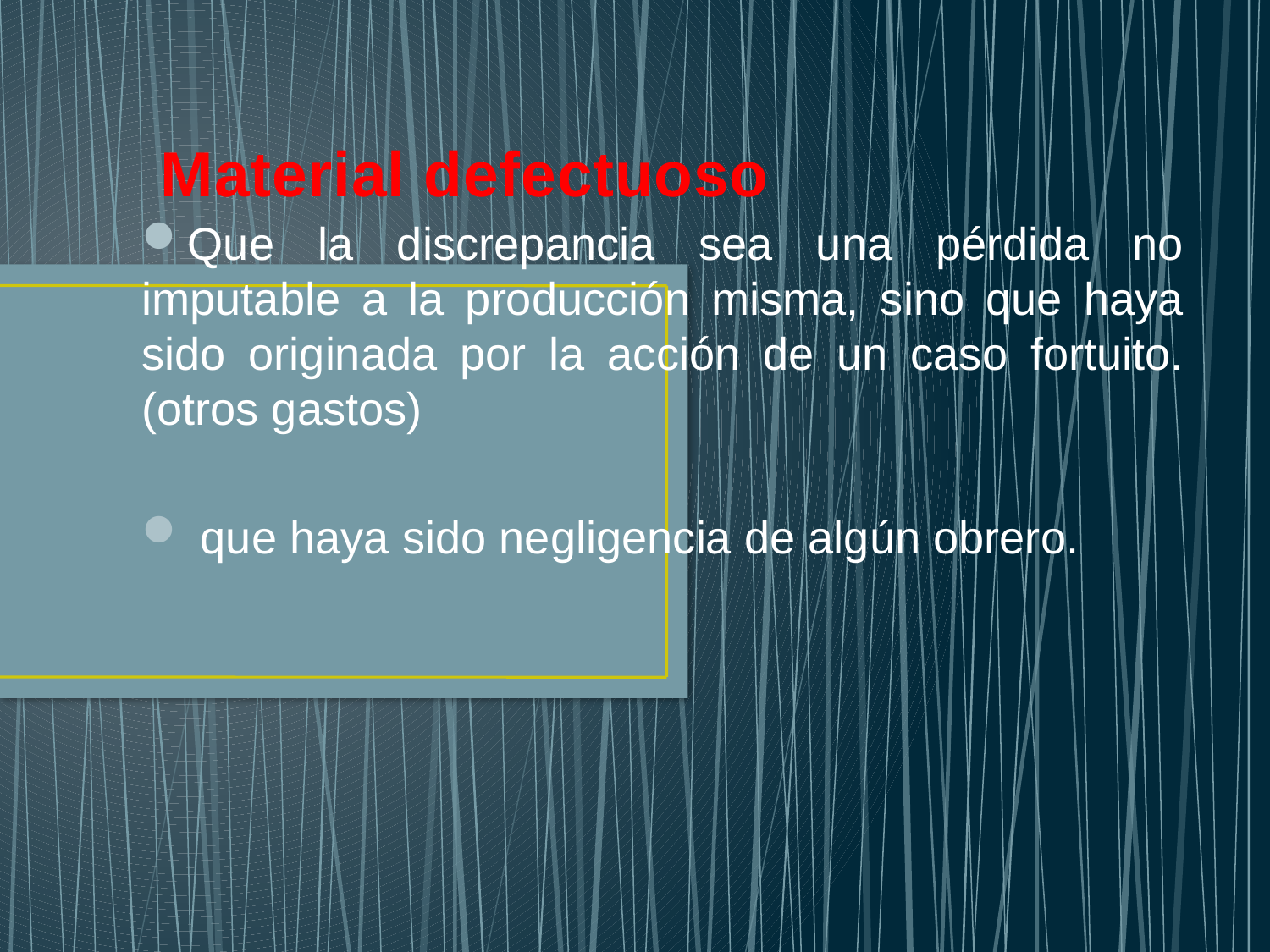

# Material defectuoso
Que la discrepancia sea una pérdida no imputable a la producción misma, sino que haya sido originada por la acción de un caso fortuito. (otros gastos)

 que haya sido negligencia de algún obrero.